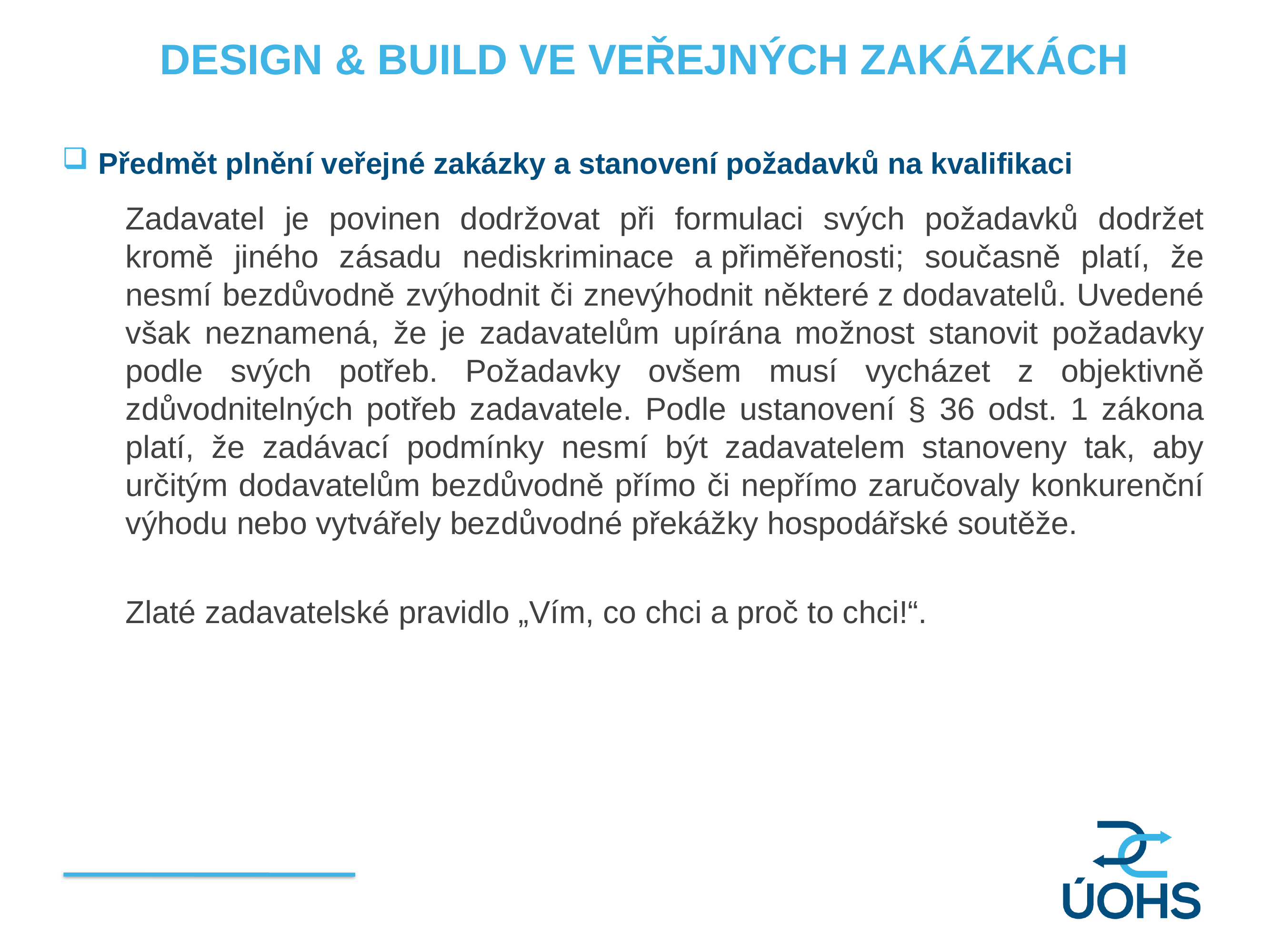

DESIGN & BUILD VE VEŘEJNÝCH ZAKÁZKÁCH
 Předmět plnění veřejné zakázky a stanovení požadavků na kvalifikaci
Zadavatel je povinen dodržovat při formulaci svých požadavků dodržet kromě jiného zásadu nediskriminace a přiměřenosti; současně platí, že nesmí bezdůvodně zvýhodnit či znevýhodnit některé z dodavatelů. Uvedené však neznamená, že je zadavatelům upírána možnost stanovit požadavky podle svých potřeb. Požadavky ovšem musí vycházet z objektivně zdůvodnitelných potřeb zadavatele. Podle ustanovení § 36 odst. 1 zákona platí, že zadávací podmínky nesmí být zadavatelem stanoveny tak, aby určitým dodavatelům bezdůvodně přímo či nepřímo zaručovaly konkurenční výhodu nebo vytvářely bezdůvodné překážky hospodářské soutěže.

Zlaté zadavatelské pravidlo „Vím, co chci a proč to chci!“.